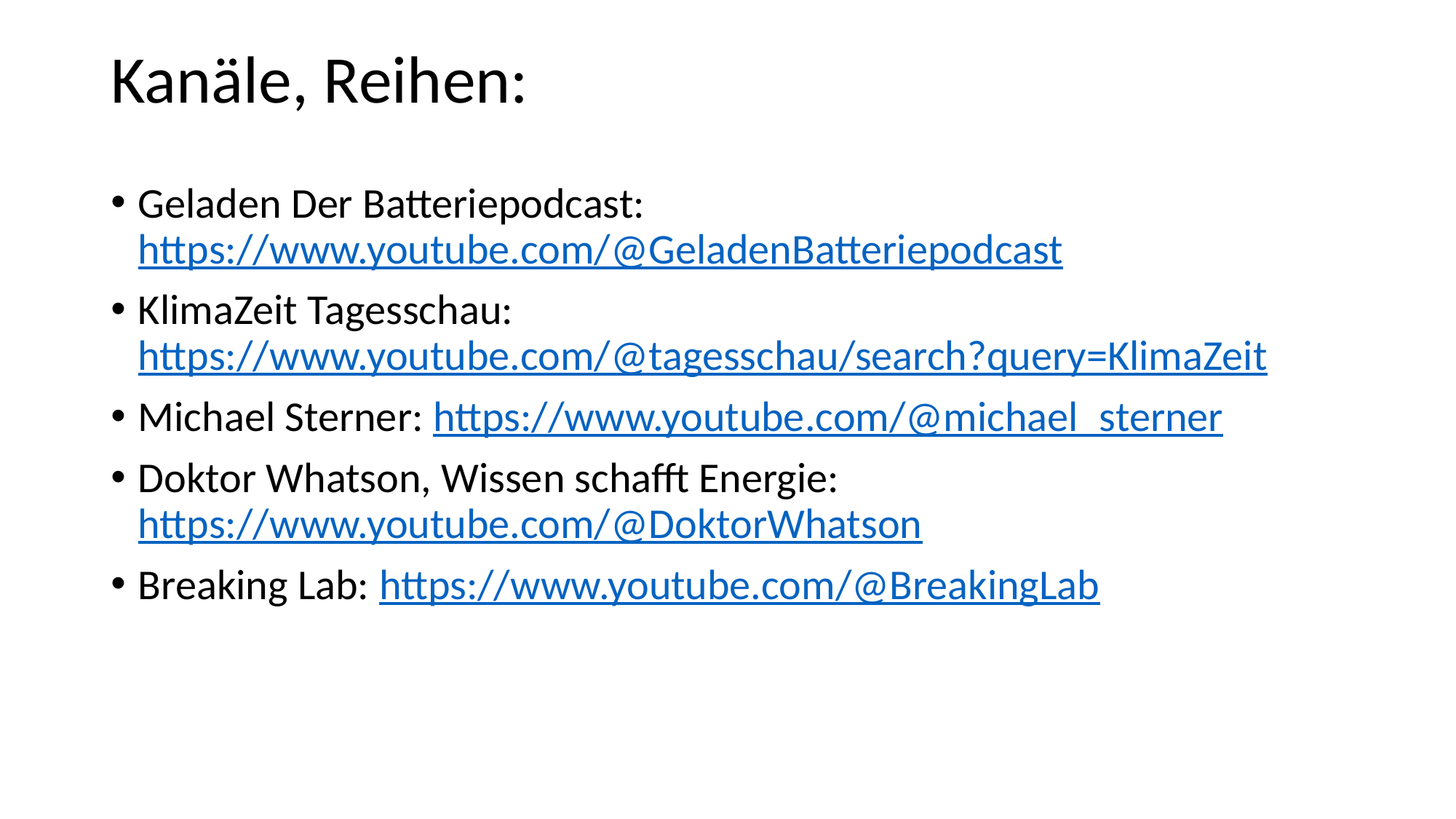

# Kanäle, Reihen:
Geladen Der Batteriepodcast: https://www.youtube.com/@GeladenBatteriepodcast
KlimaZeit Tagesschau: https://www.youtube.com/@tagesschau/search?query=KlimaZeit
Michael Sterner: https://www.youtube.com/@michael_sterner
Doktor Whatson, Wissen schafft Energie: https://www.youtube.com/@DoktorWhatson
Breaking Lab: https://www.youtube.com/@BreakingLab